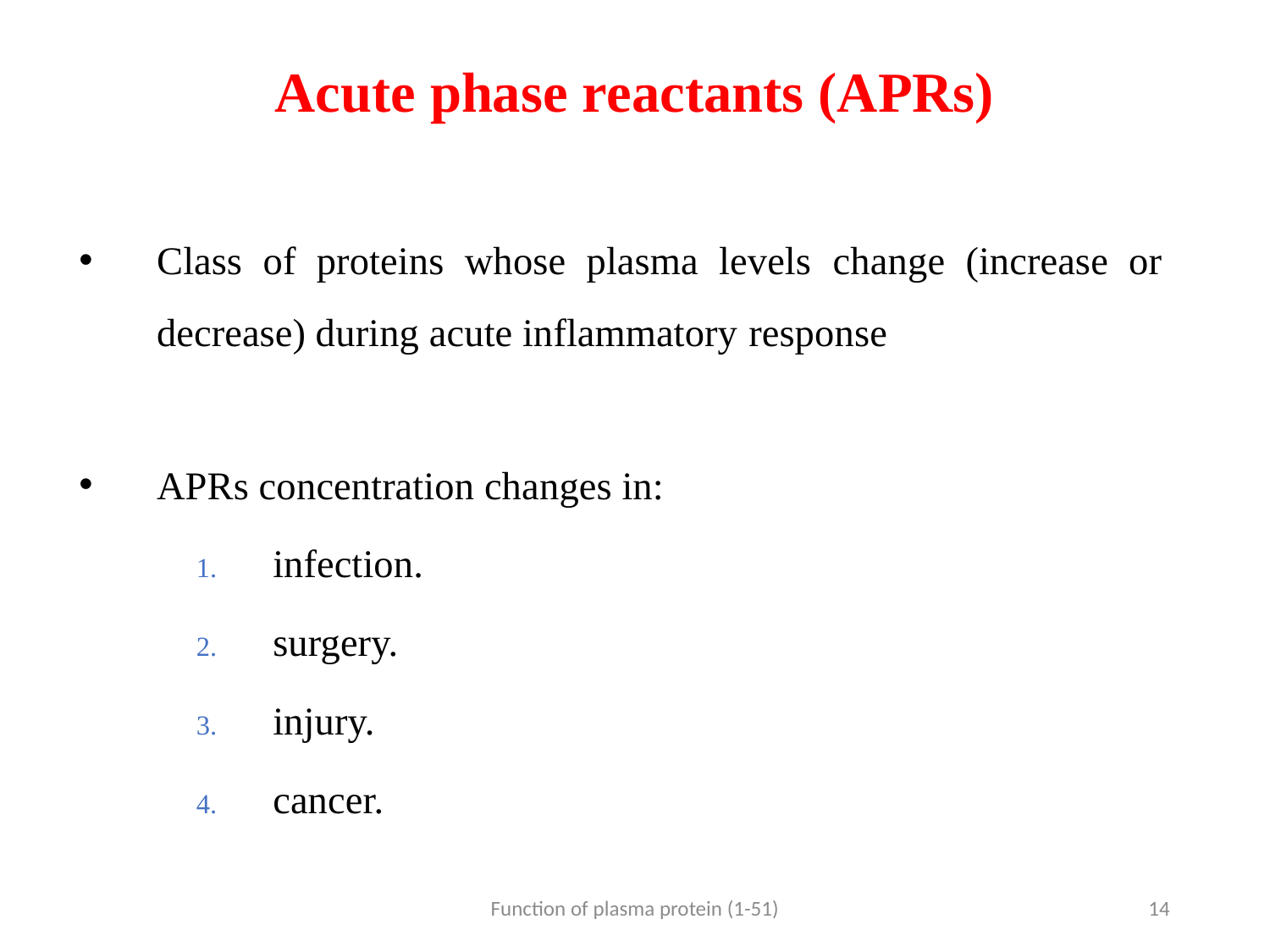

# Acute phase reactants (APRs)
Class of proteins whose plasma levels change (increase or decrease) during acute inflammatory response

APRs concentration changes in:
infection.
surgery.
injury.
cancer.

Function of plasma protein (1-51)
14